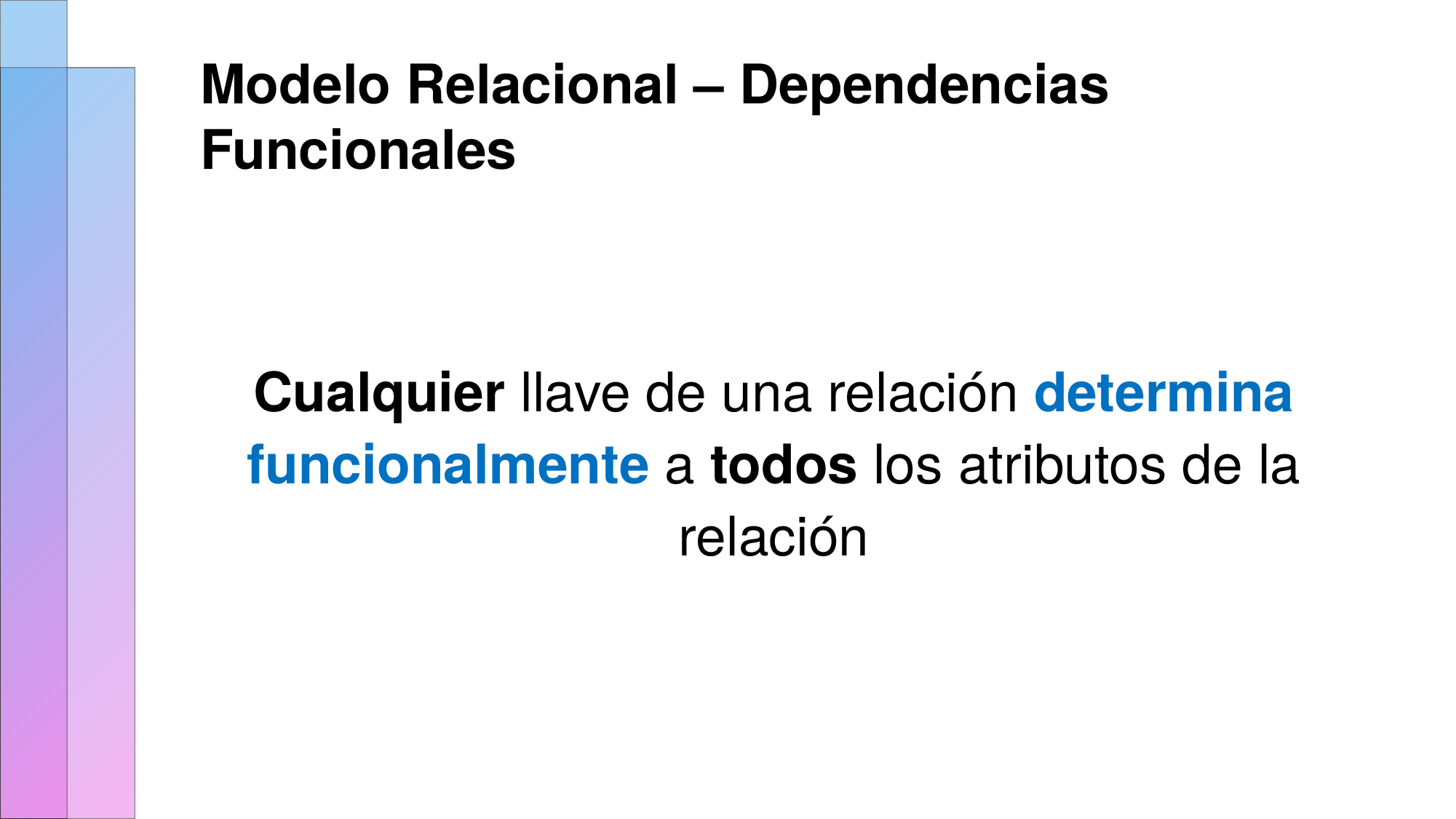

# Modelo Relacional – Dependencias Funcionales
Cualquier llave de una relación determina funcionalmente a todos los atributos de la relación